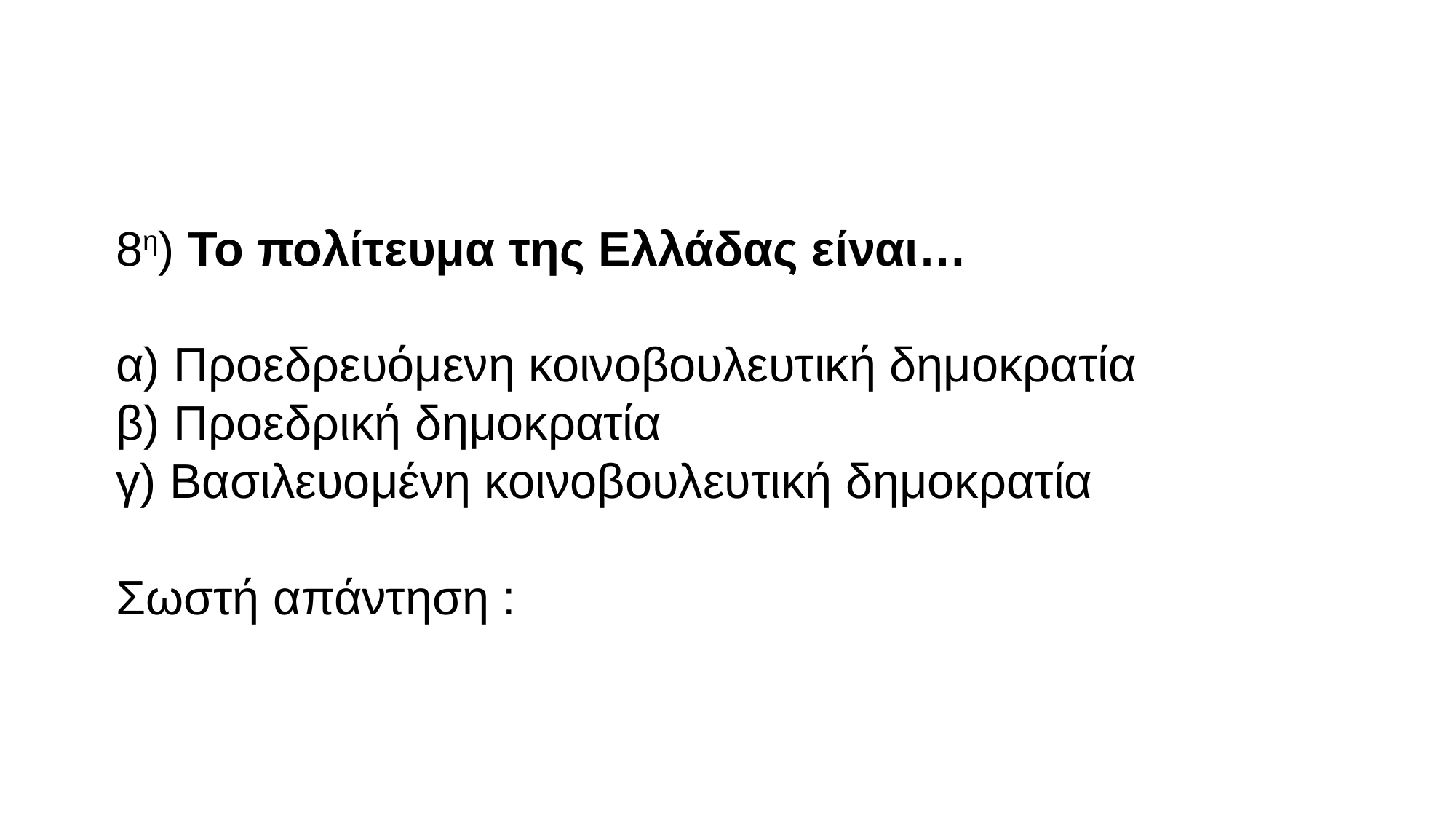

8η) Το πολίτευμα της Ελλάδας είναι…

α) Προεδρευόμενη κοινοβουλευτική δημοκρατία
β) Προεδρική δημοκρατία
γ) Βασιλευομένη κοινοβουλευτική δημοκρατία

Σωστή απάντηση :